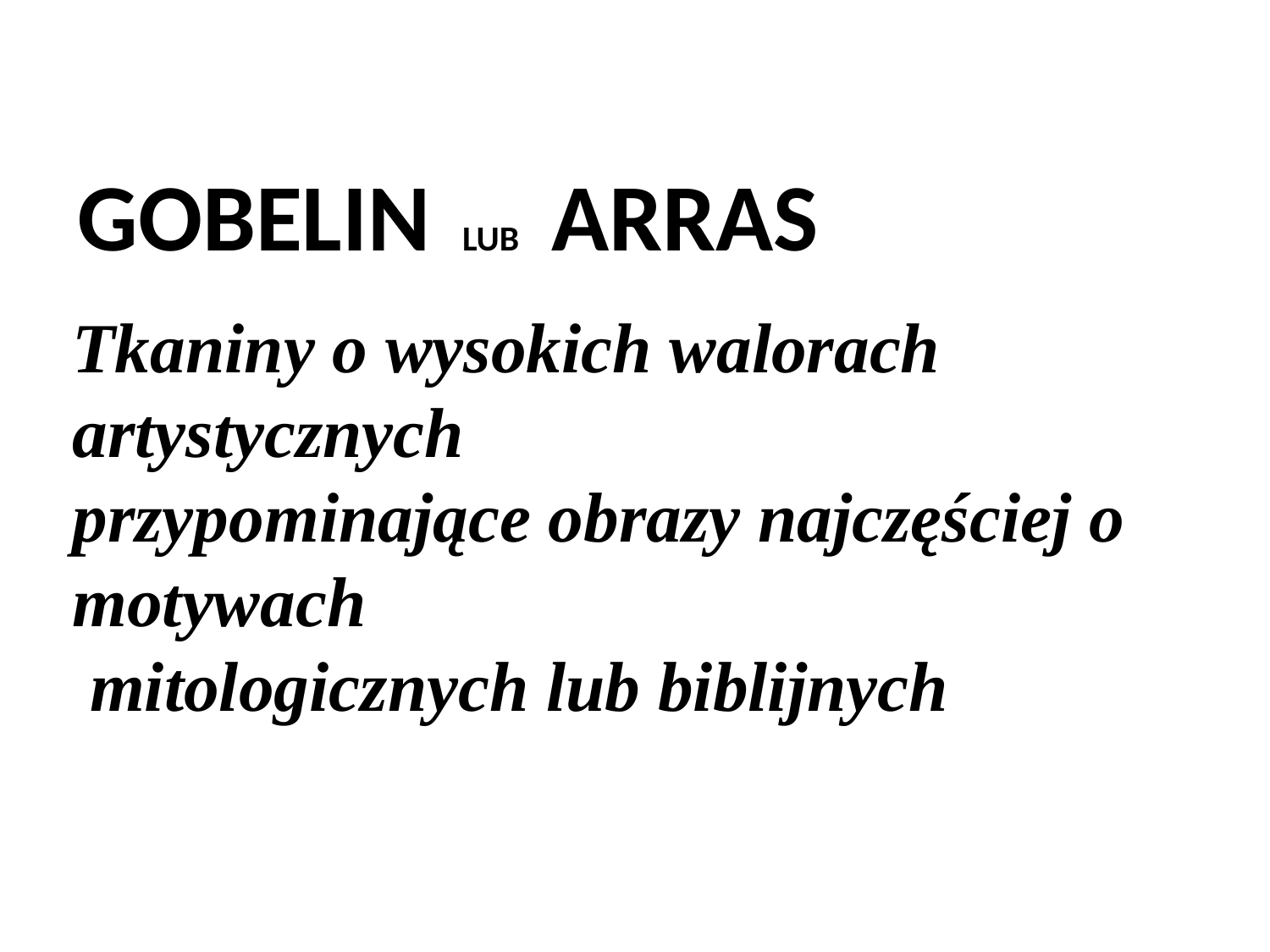

GOBELIN  LUB  ARRAS
Tkaniny o wysokich walorach artystycznych
przypominające obrazy najczęściej o motywach
 mitologicznych lub biblijnych